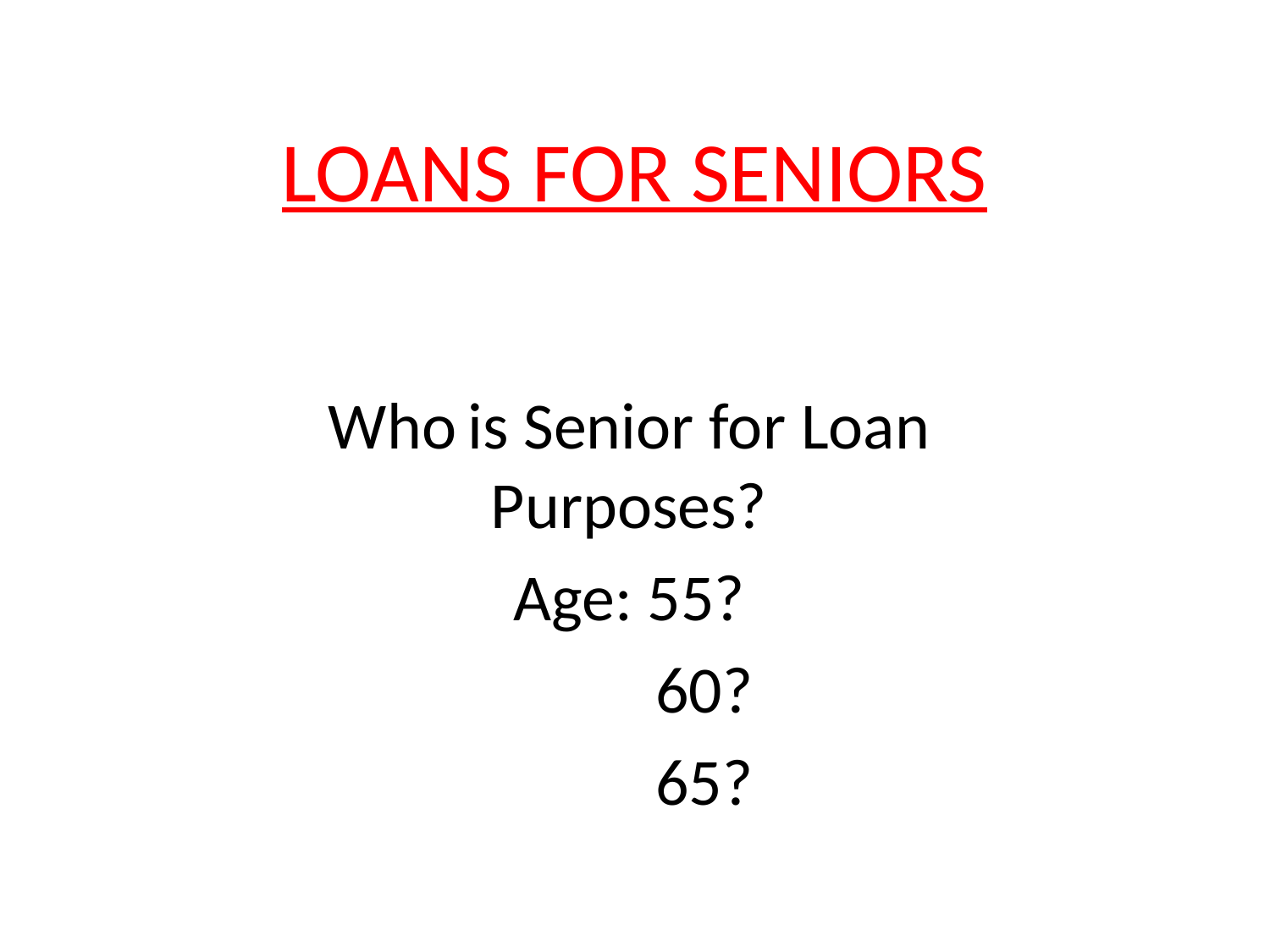

# LOANS FOR SENIORS

Who is Senior for Loan Purposes?
Age: 55?
          60?
          65?